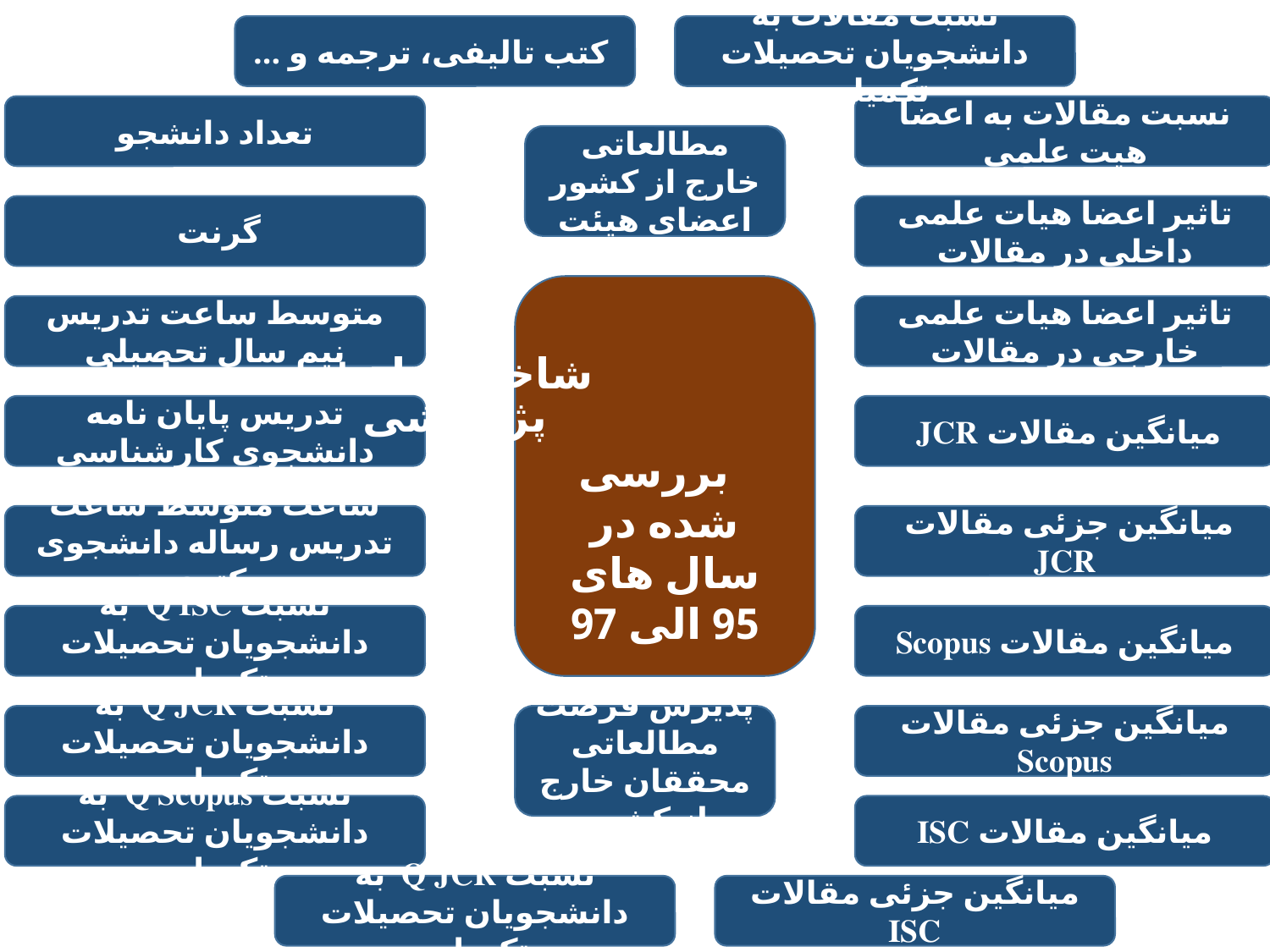

کتب تالیفی، ترجمه و ...
نسبت مقالات به دانشجویان تحصیلات تکمیلی
تعداد دانشجو
نسبت مقالات به اعضا هیت علمی
فرصت های مطالعاتی خارج از کشور اعضای هیئت علمی
گرنت
تاثیر اعضا هیات علمی داخلی در مقالات
شاخص های پژوهشی  بررسی شده در سال های 95 الی 97
متوسط ساعت تدریس نیم سال تحصیلی
تاثیر اعضا هیات علمی خارجی در مقالات
ساعت متوسط ساعت تدریس پایان نامه دانشجوی کارشناسی ارشد
میانگین مقالات JCR
ساعت متوسط ساعت تدریس رساله دانشجوی دکتری
میانگین جزئی مقالات  JCR
نسبت Q ISC  به دانشجویان تحصیلات تکمیلی
میانگین مقالات Scopus
نسبت Q JCR  به دانشجویان تحصیلات تکمیلی
پذیرش فرصت مطالعاتی محققان خارج از کشور
میانگین جزئی مقالات Scopus
نسبت Q Scopus  به دانشجویان تحصیلات تکمیلی
میانگین مقالات ISC
نسبت Q JCR  به دانشجویان تحصیلات تکمیلی
میانگین جزئی مقالات ISC